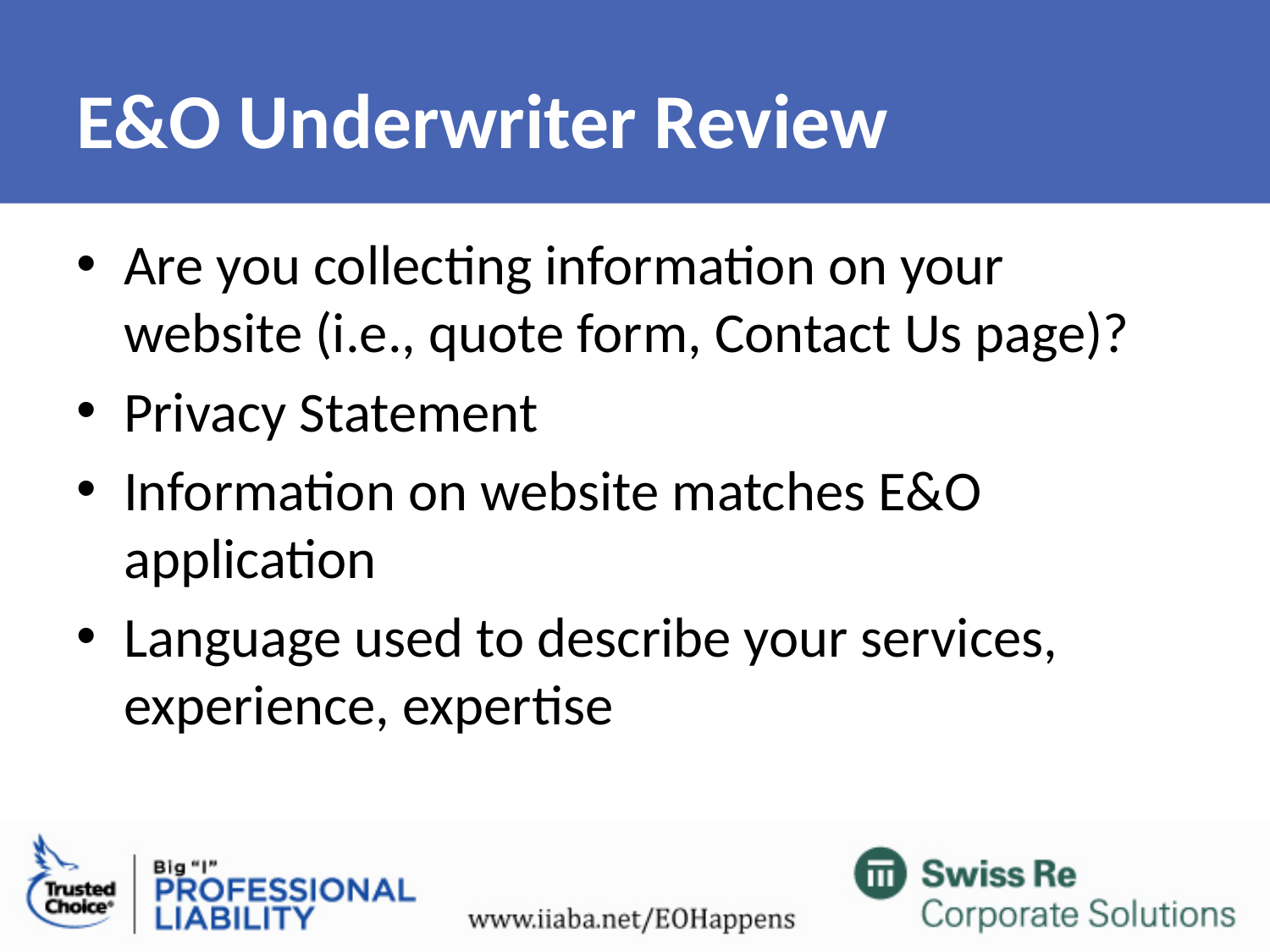

# E&O Underwriter Review
Are you collecting information on your website (i.e., quote form, Contact Us page)?
Privacy Statement
Information on website matches E&O application
Language used to describe your services, experience, expertise